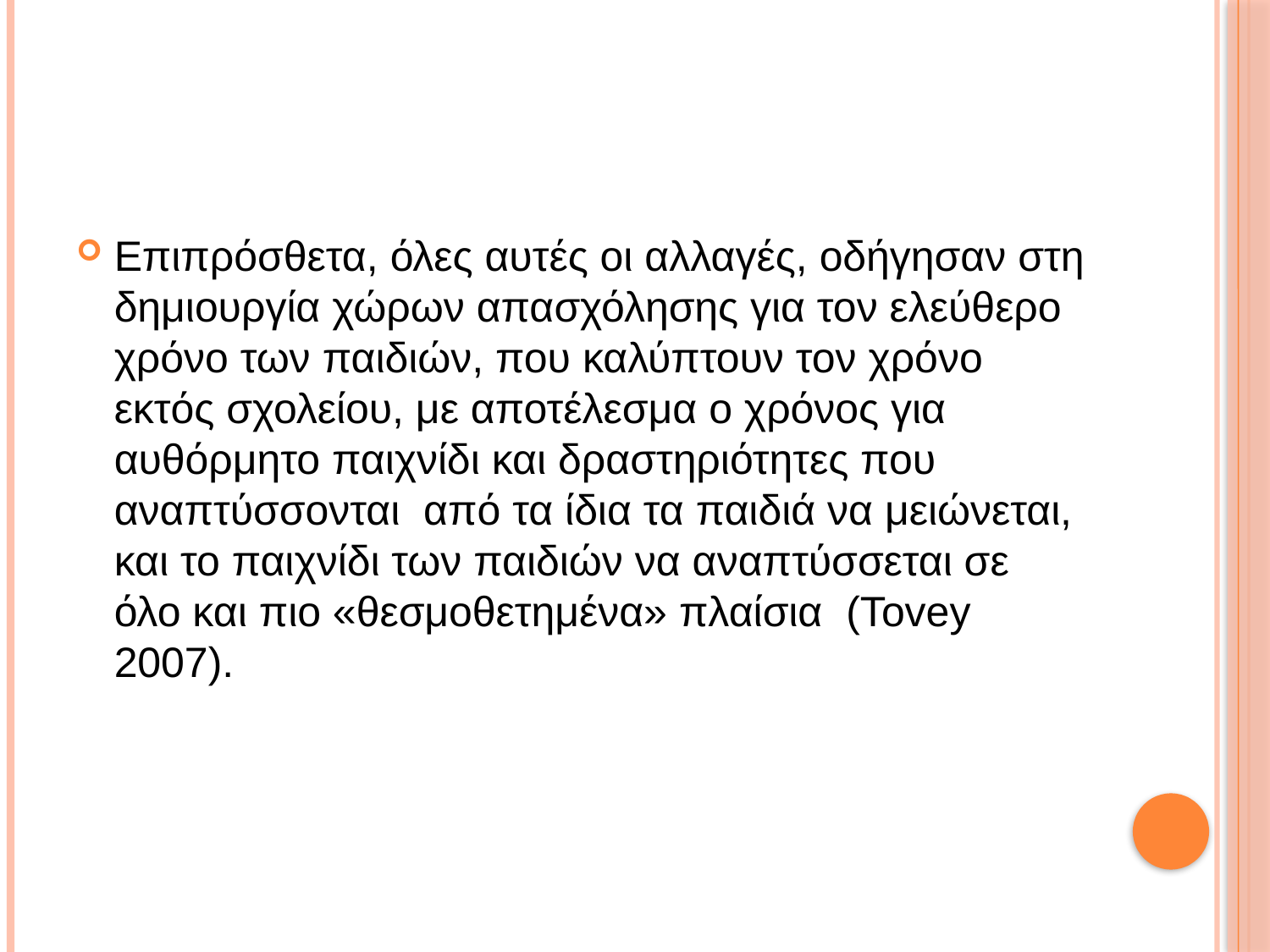

#
Επιπρόσθετα, όλες αυτές οι αλλαγές, οδήγησαν στη δημιουργία χώρων απασχόλησης για τον ελεύθερο χρόνο των παιδιών, που καλύπτουν τον χρόνο εκτός σχολείου, με αποτέλεσμα ο χρόνος για  αυθόρμητο παιχνίδι και δραστηριότητες που αναπτύσσονται  από τα ίδια τα παιδιά να μειώνεται, και το παιχνίδι των παιδιών να αναπτύσσεται σε όλο και πιο «θεσμοθετημένα» πλαίσια  (Tovey 2007).